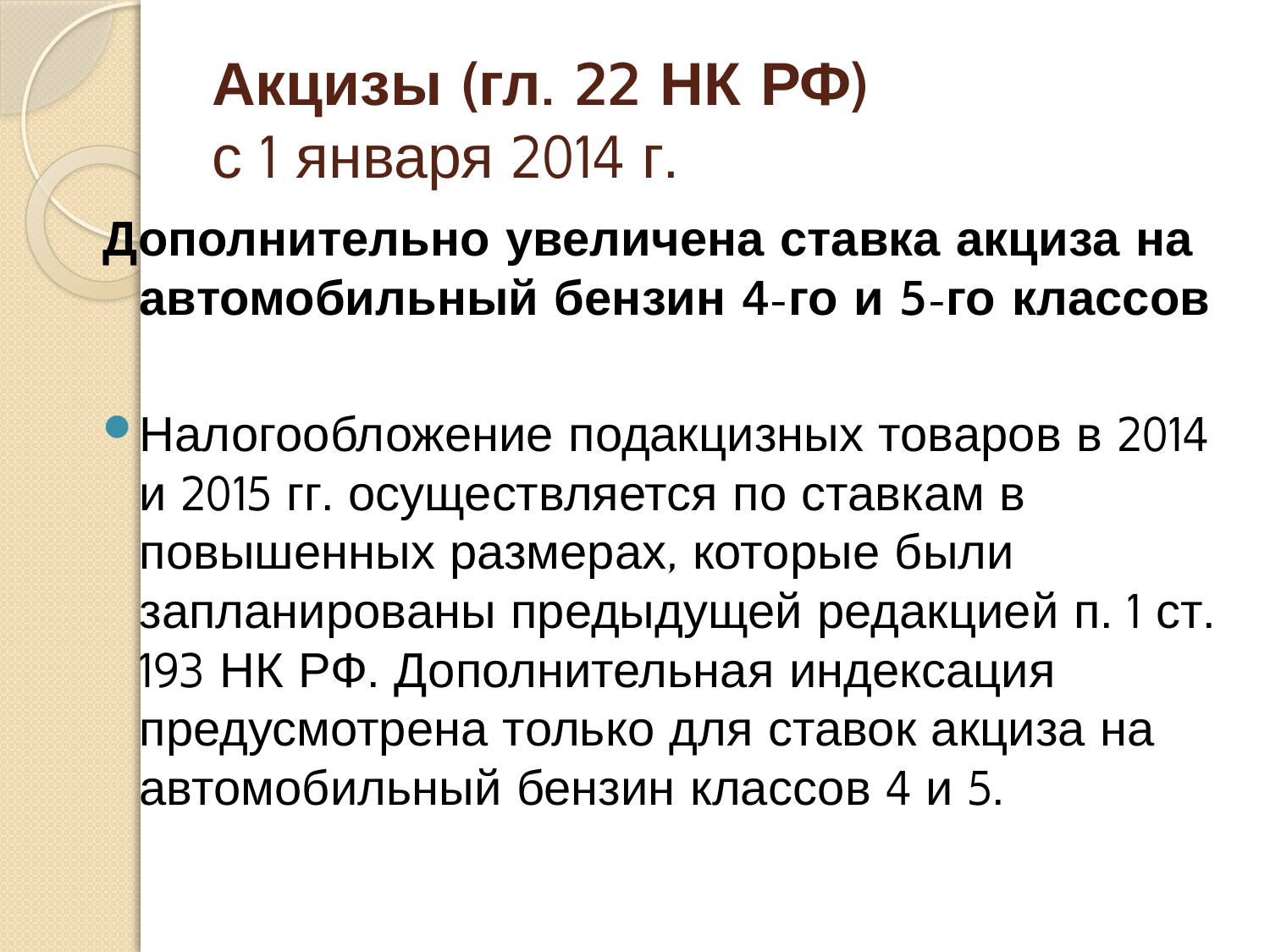

# Акцизы (гл. 22 НК РФ) с 1 января 2014 г.
Дополнительно увеличена ставка акциза на автомобильный бензин 4-го и 5-го классов

Налогообложение подакцизных товаров в 2014 и 2015 гг. осуществляется по ставкам в повышенных размерах, которые были запланированы предыдущей редакцией п. 1 ст. 193 НК РФ. Дополнительная индексация предусмотрена только для ставок акциза на автомобильный бензин классов 4 и 5.